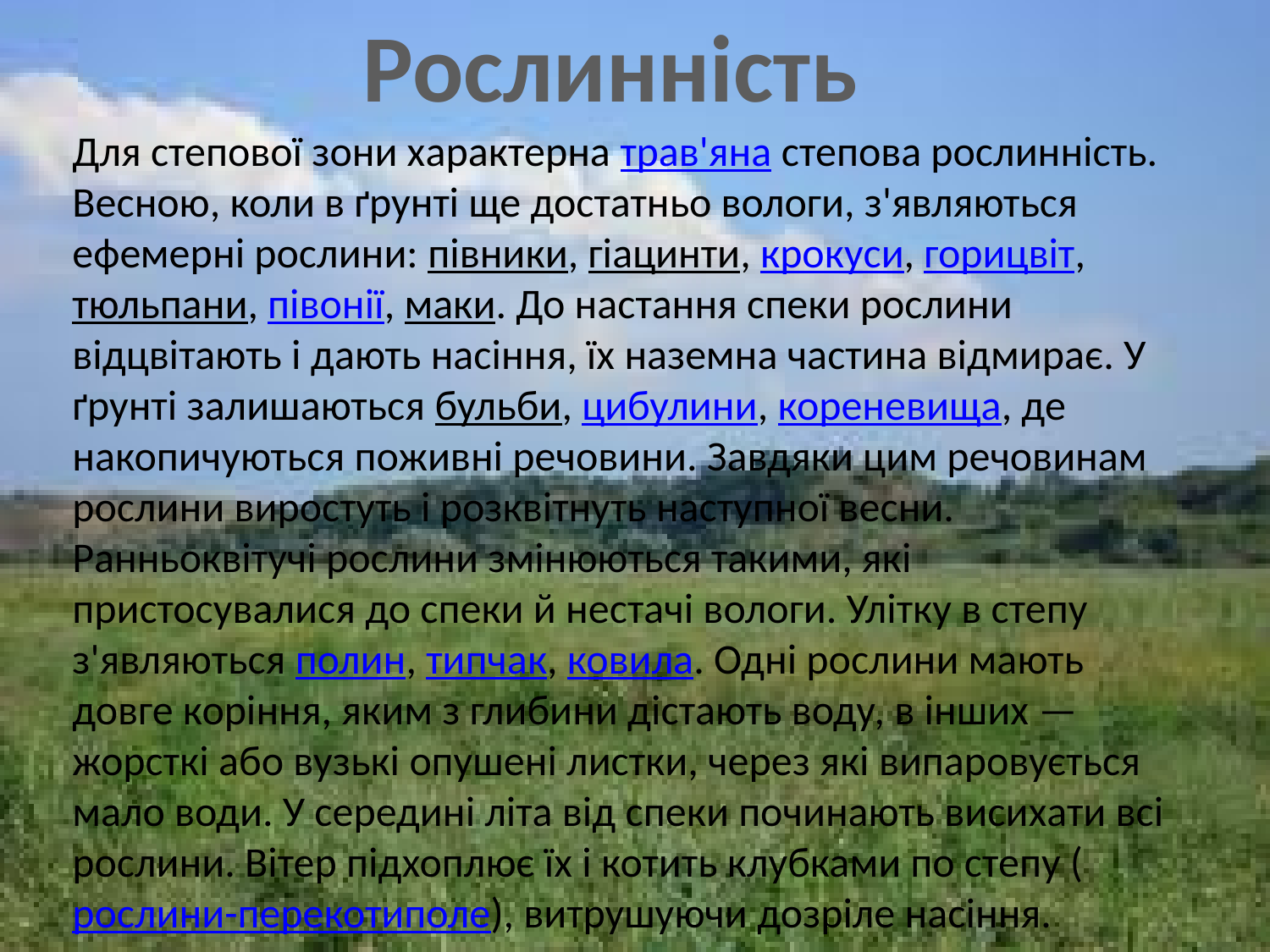

Рослинність
# Для степової зони характерна трав'яна степова рослинність. Весною, коли в ґрунті ще достатньо вологи, з'являються ефемерні рослини: півники, гіацинти, крокуси, горицвіт, тюльпани, півонії, маки. До настання спеки рослини відцвітають і дають насіння, їх наземна частина відмирає. У ґрунті залишаються бульби, цибулини, кореневища, де накопичуються поживні речовини. Завдяки цим речовинам рослини виростуть і розквітнуть наступної весни. Ранньоквітучі рослини змінюються такими, які пристосувалися до спеки й нестачі вологи. Улітку в степу з'являються полин, типчак, ковила. Одні рослини мають довге коріння, яким з глибини дістають воду, в інших — жорсткі або вузькі опушені листки, через які випаровується мало води. У середині літа від спеки починають висихати всі рослини. Вітер підхоплює їх і котить клубками по степу (рослини-перекотиполе), витрушуючи дозріле насіння.